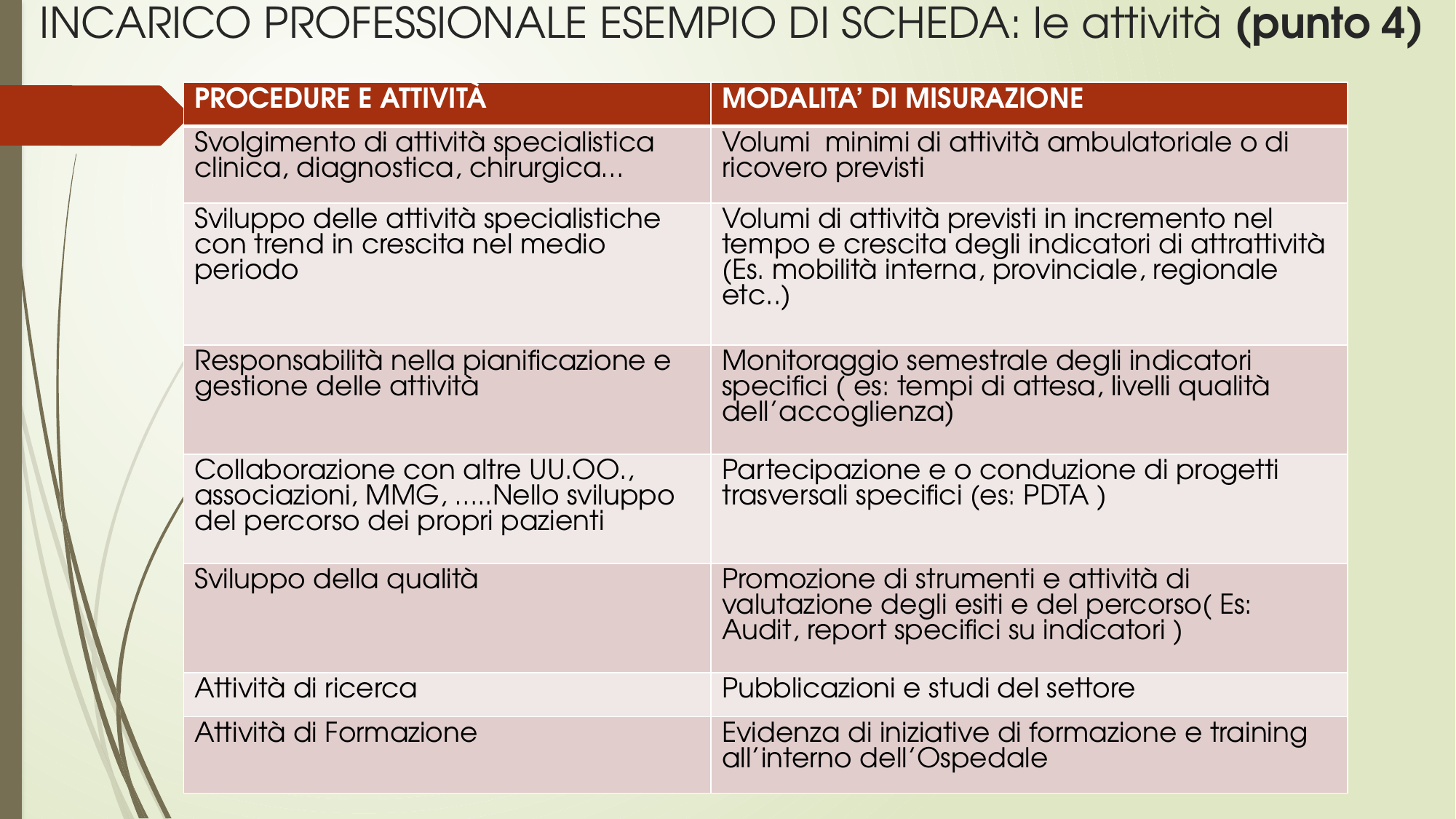

# INCARICO PROFESSIONALE ESEMPIO DI SCHEDA: le attività (punto 4)
| PROCEDURE E ATTIVITÀ | MODALITA’ DI MISURAZIONE |
| --- | --- |
| Svolgimento di attività specialistica clinica, diagnostica, chirurgica… | Volumi minimi di attività ambulatoriale o di ricovero previsti |
| Sviluppo delle attività specialistiche con trend in crescita nel medio periodo | Volumi di attività previsti in incremento nel tempo e crescita degli indicatori di attrattività (Es. mobilità interna, provinciale, regionale etc..) |
| Responsabilità nella pianificazione e gestione delle attività | Monitoraggio semestrale degli indicatori specifici ( es: tempi di attesa, livelli qualità dell’accoglienza) |
| Collaborazione con altre UU.OO., associazioni, MMG, …..Nello sviluppo del percorso dei propri pazienti | Partecipazione e o conduzione di progetti trasversali specifici (es: PDTA ) |
| Sviluppo della qualità | Promozione di strumenti e attività di valutazione degli esiti e del percorso( Es: Audit, report specifici su indicatori ) |
| Attività di ricerca | Pubblicazioni e studi del settore |
| Attività di Formazione | Evidenza di iniziative di formazione e training all’interno dell’Ospedale |